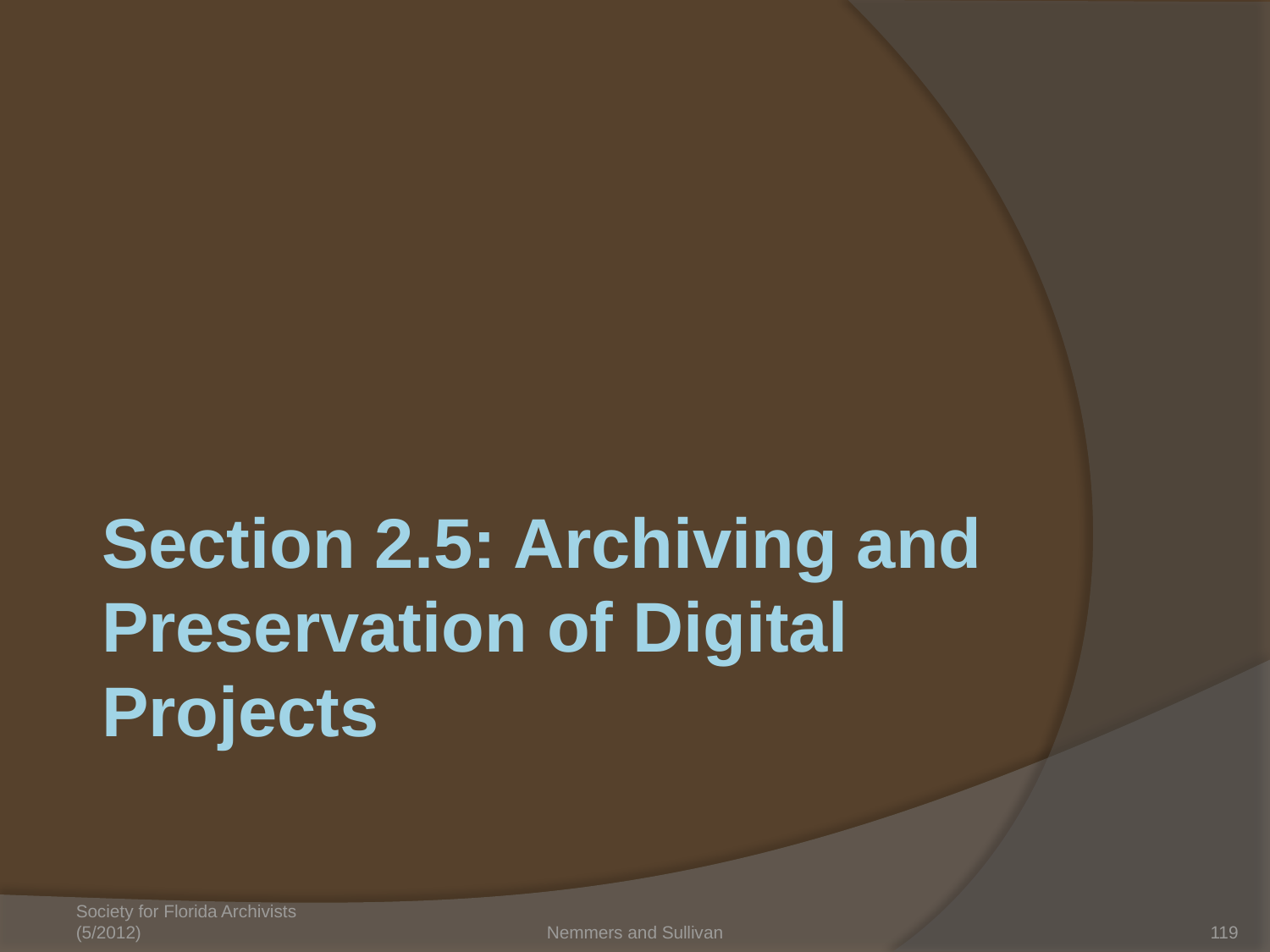

# Section 2.5: Archiving and Preservation of Digital Projects
Society for Florida Archivists (5/2012)
Nemmers and Sullivan
119